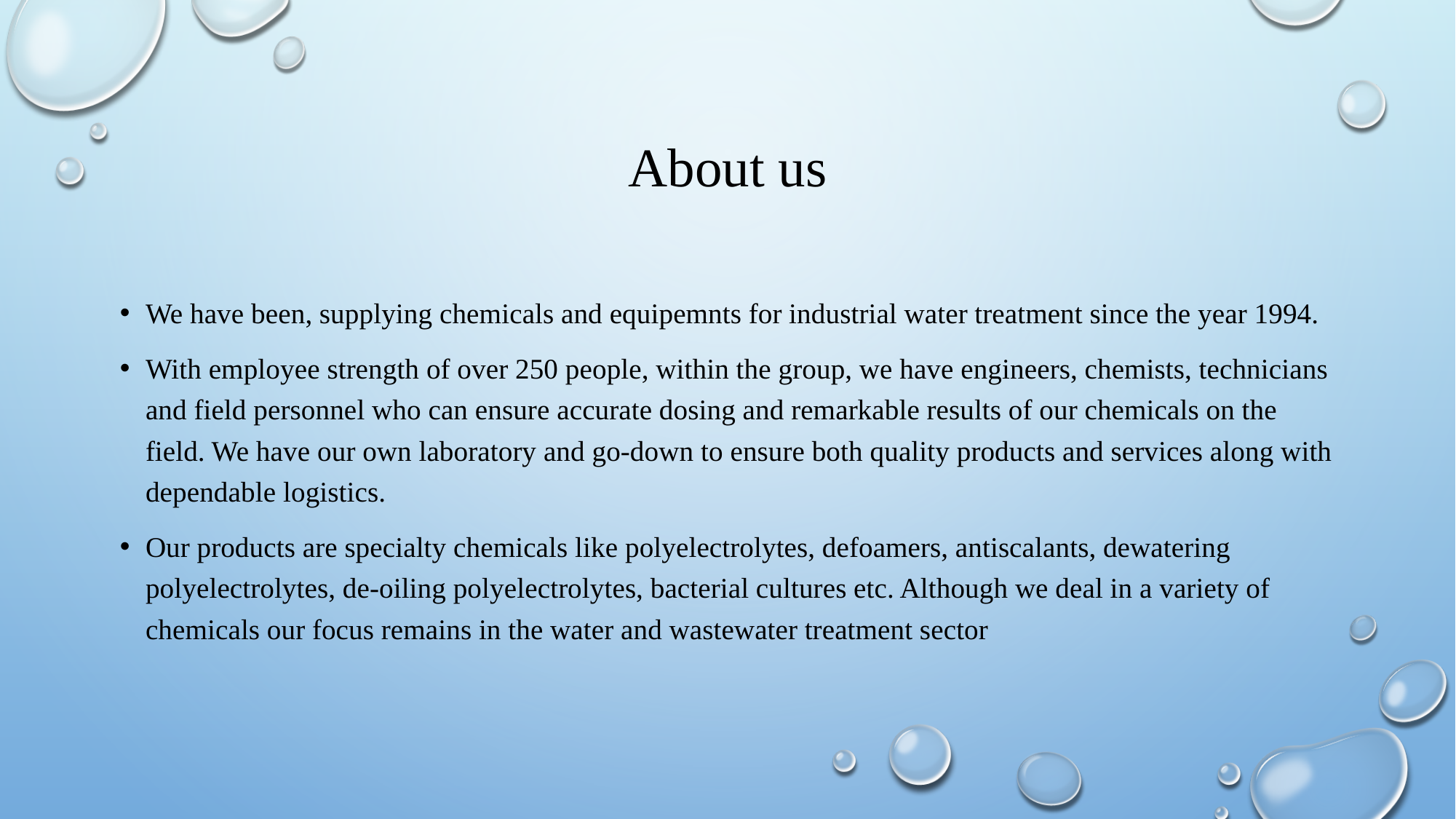

# About us
We have been, supplying chemicals and equipemnts for industrial water treatment since the year 1994.
With employee strength of over 250 people, within the group, we have engineers, chemists, technicians and field personnel who can ensure accurate dosing and remarkable results of our chemicals on the field. We have our own laboratory and go-down to ensure both quality products and services along with dependable logistics.
Our products are specialty chemicals like polyelectrolytes, defoamers, antiscalants, dewatering polyelectrolytes, de-oiling polyelectrolytes, bacterial cultures etc. Although we deal in a variety of chemicals our focus remains in the water and wastewater treatment sector